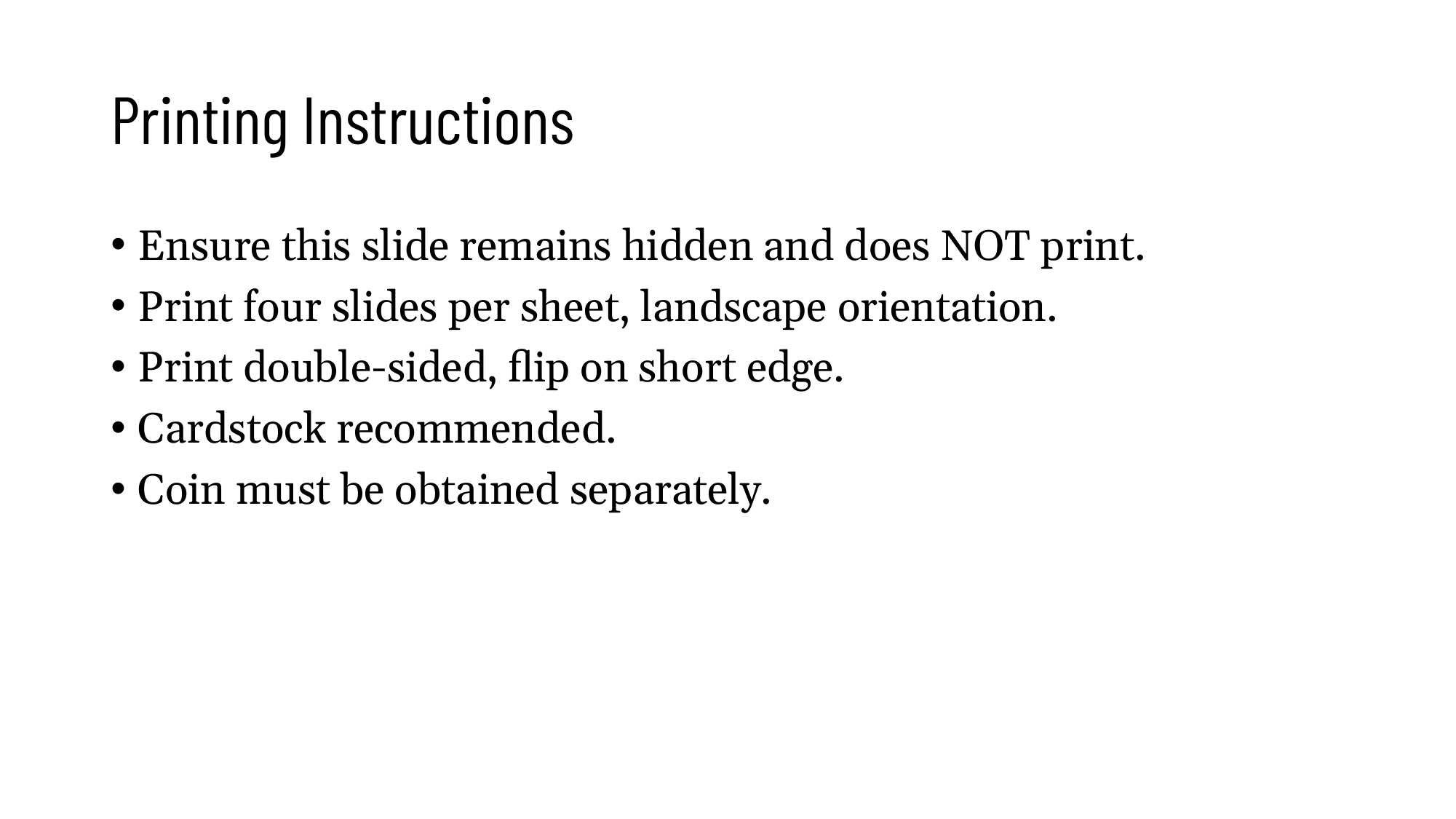

# Printing Instructions
Ensure this slide remains hidden and does NOT print.
Print four slides per sheet, landscape orientation.
Print double-sided, flip on short edge.
Cardstock recommended.
Coin must be obtained separately.